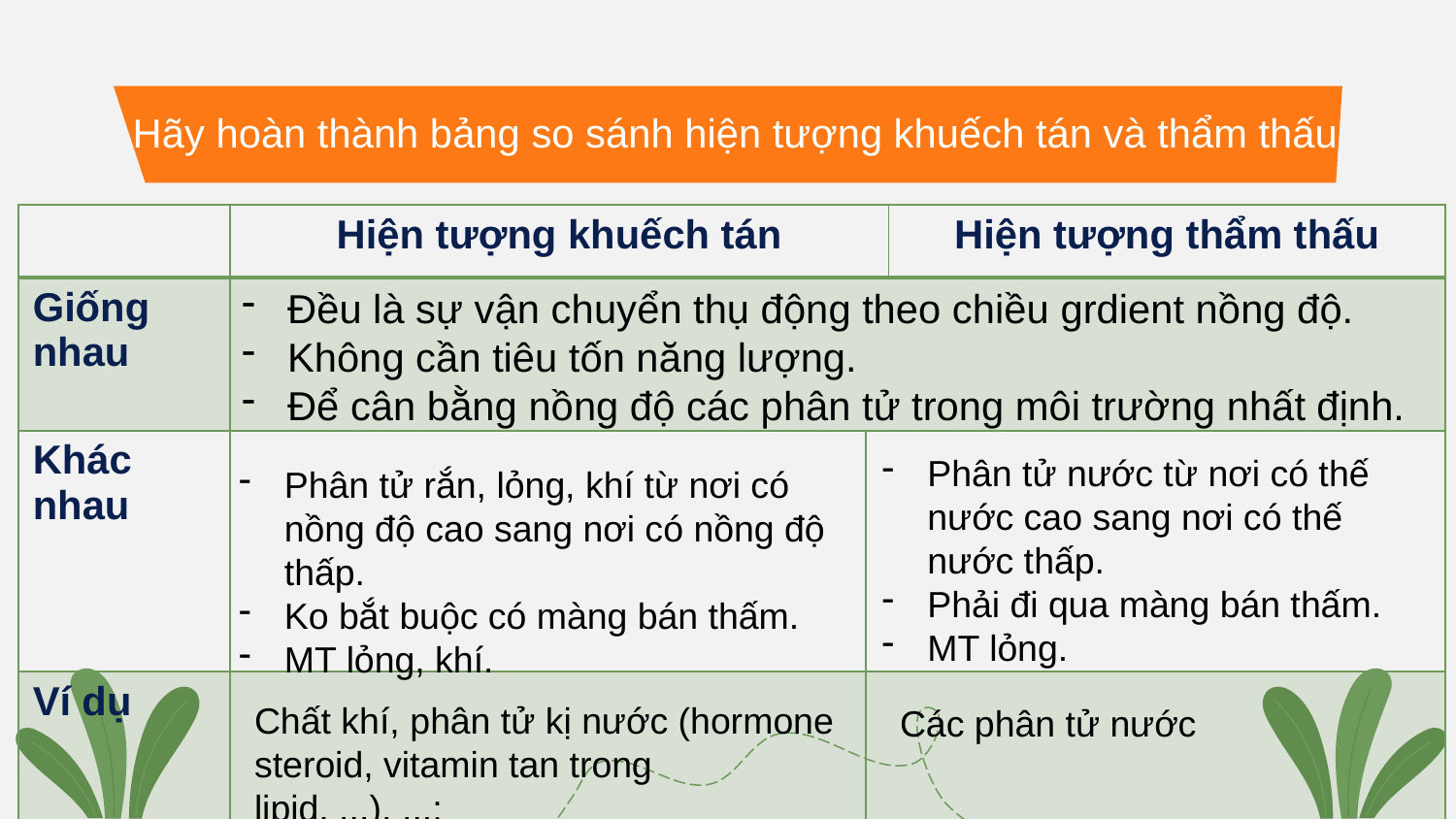

Hãy hoàn thành bảng so sánh hiện tượng khuếch tán và thẩm thấu
|  | Hiện tượng khuếch tán |  | Hiện tượng thẩm thấu |
| --- | --- | --- | --- |
| Giống nhau |  |  |  |
| Khác nhau |  |  |  |
| Ví dụ |  |  |  |
Đều là sự vận chuyển thụ động theo chiều grdient nồng độ.
Không cần tiêu tốn năng lượng.
Để cân bằng nồng độ các phân tử trong môi trường nhất định.
Phân tử nước từ nơi có thế nước cao sang nơi có thế nước thấp.
Phải đi qua màng bán thấm.
MT lỏng.
Phân tử rắn, lỏng, khí từ nơi có nồng độ cao sang nơi có nồng độ thấp.
Ko bắt buộc có màng bán thấm.
MT lỏng, khí.
Chất khí, phân tử kị nước (hormone steroid, vitamin tan trong lipid, ...), ...;
Các phân tử nước